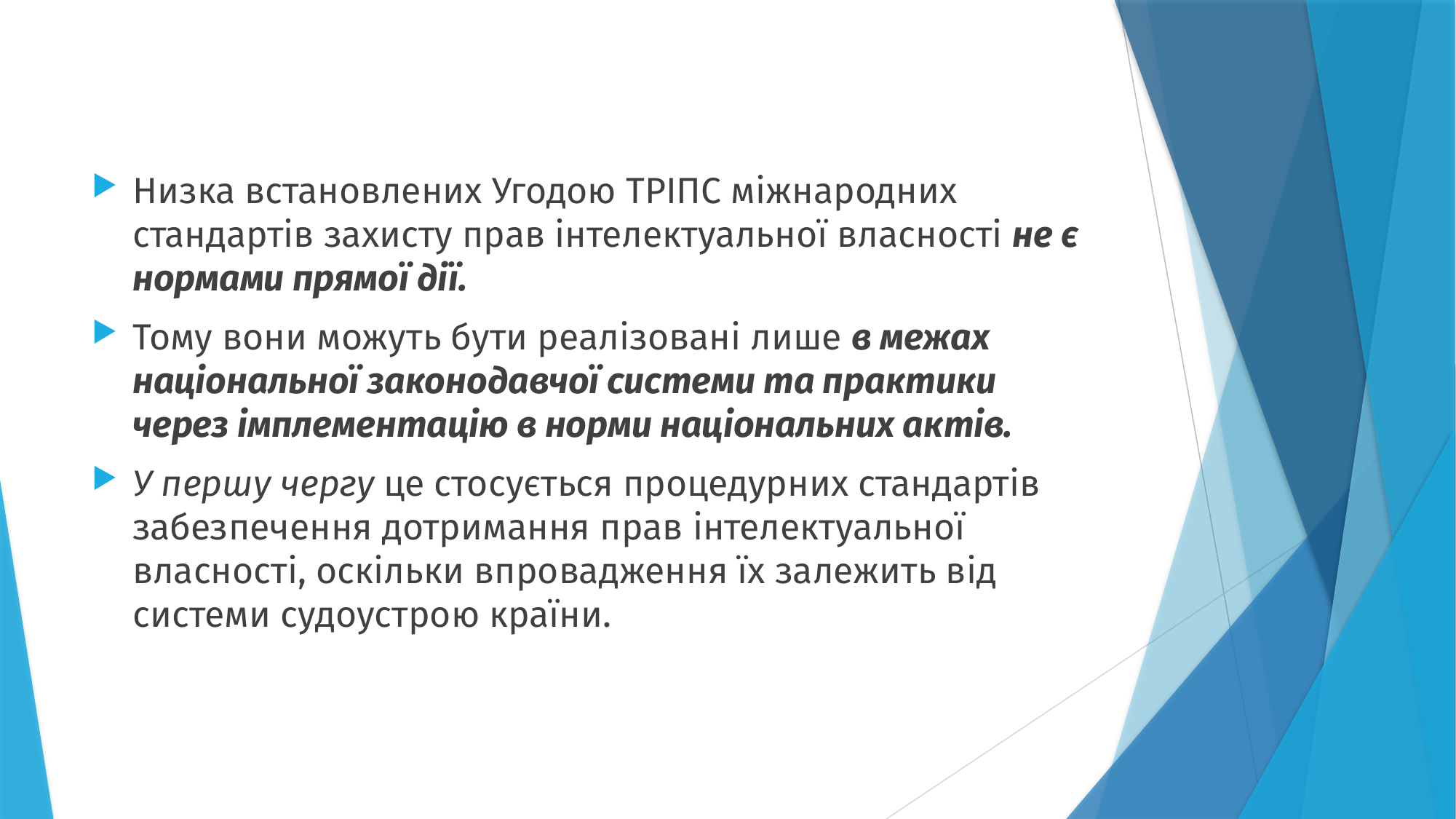

Низка встановлених Угодою ТРІПС міжнародних стандартів захисту прав інтелектуальної власності не є нормами прямої дії.
Тому вони можуть бути реалізовані лише в межах національної законодавчої системи та практики через імплементацію в норми національних актів.
У першу чергу це стосується процедурних стандартів забезпечення дотримання прав інтелектуальної власності, оскільки впровадження їх залежить від системи судоустрою країни.